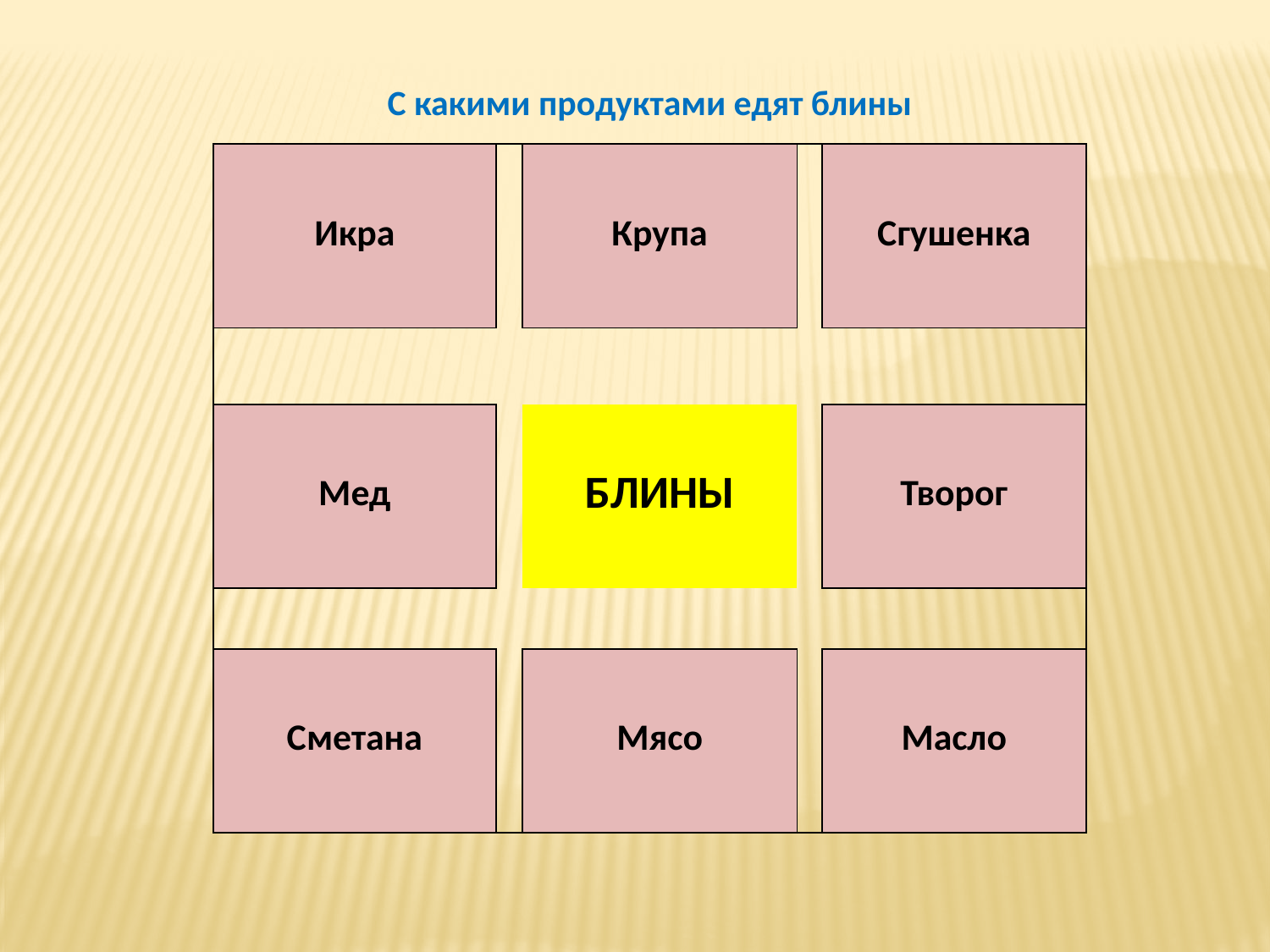

| С какими продуктами едят блины |  |  |  |  |  |  |
| --- | --- | --- | --- | --- | --- | --- |
|  | Икра |  | Крупа |  | Сгушенка |  |
|  |  |  |  |  |  |  |
|  | Мед |  | БЛИНЫ |  | Творог |  |
|  |  |  |  |  |  |  |
|  | Сметана |  | Мясо |  | Масло |  |